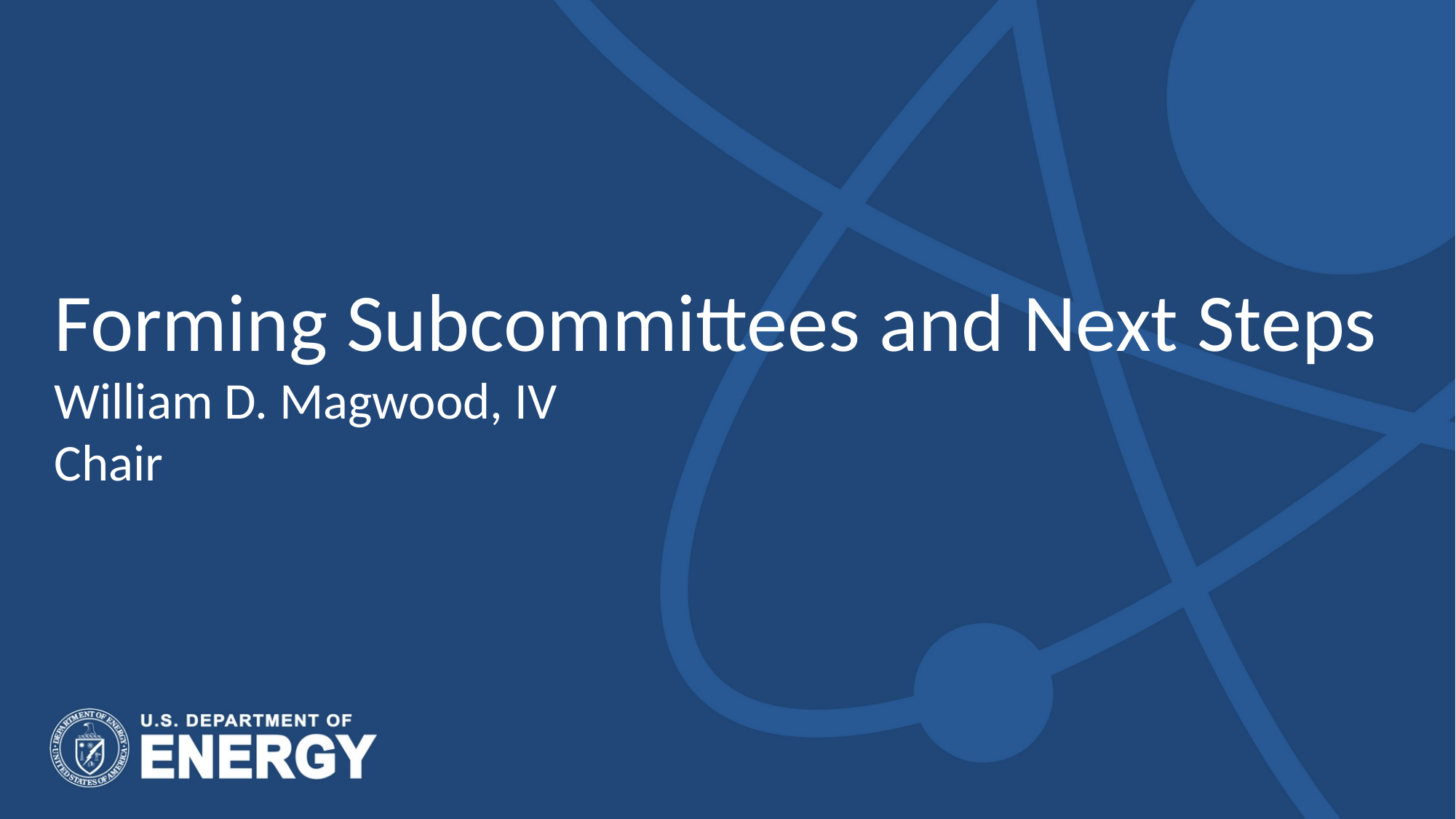

# Forming Subcommittees and Next Steps William D. Magwood, IV Chair